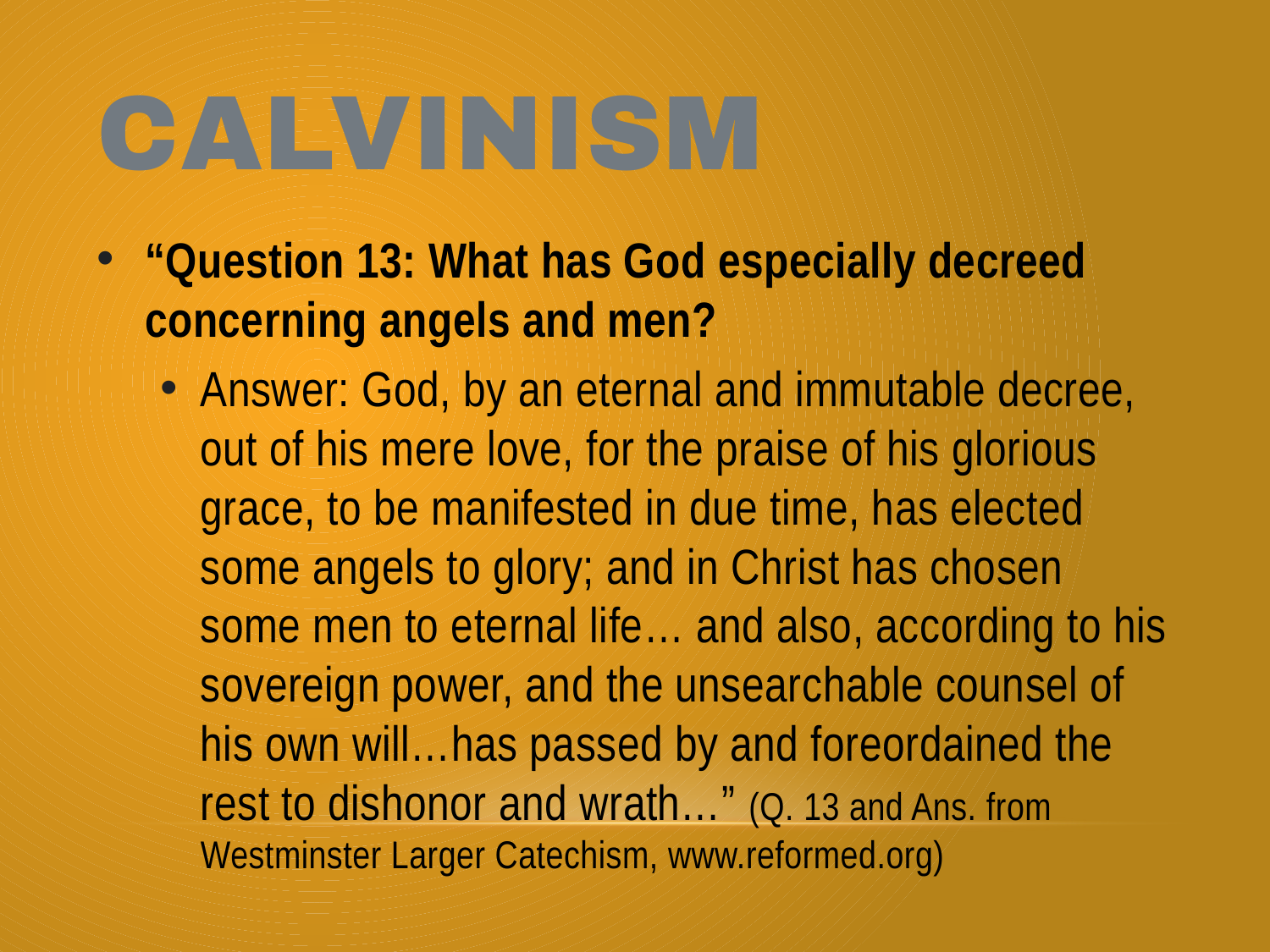

# Calvinism
“Question 13: What has God especially decreed concerning angels and men?
Answer: God, by an eternal and immutable decree, out of his mere love, for the praise of his glorious grace, to be manifested in due time, has elected some angels to glory; and in Christ has chosen some men to eternal life… and also, according to his sovereign power, and the unsearchable counsel of his own will…has passed by and foreordained the rest to dishonor and wrath…” (Q. 13 and Ans. from Westminster Larger Catechism, www.reformed.org)